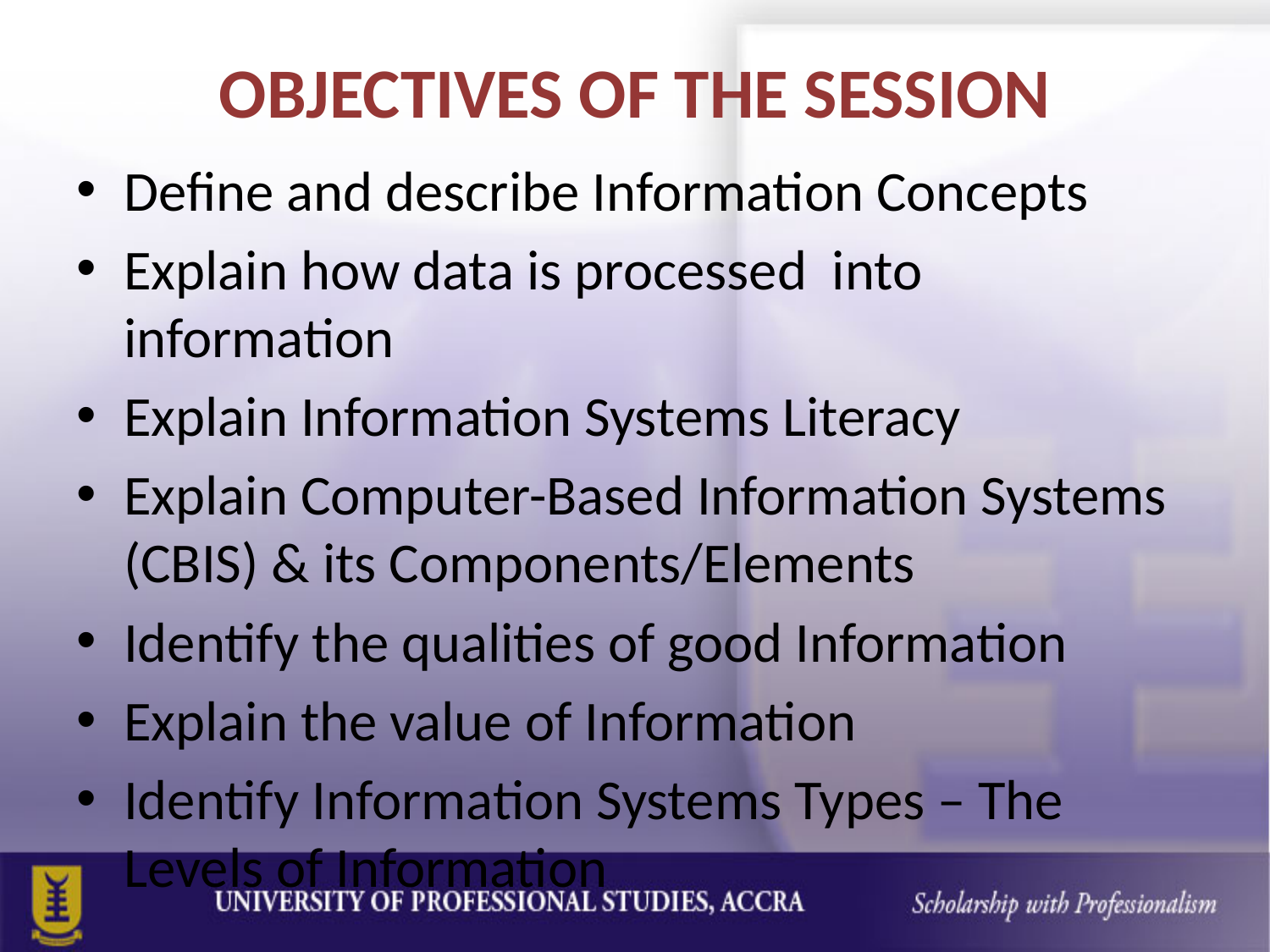

# OBJECTIVES OF THE SESSION
Define and describe Information Concepts
Explain how data is processed  into information
Explain Information Systems Literacy
Explain Computer-Based Information Systems (CBIS) & its Components/Elements
Identify the qualities of good Information
Explain the value of Information
Identify Information Systems Types – The Levels of Information